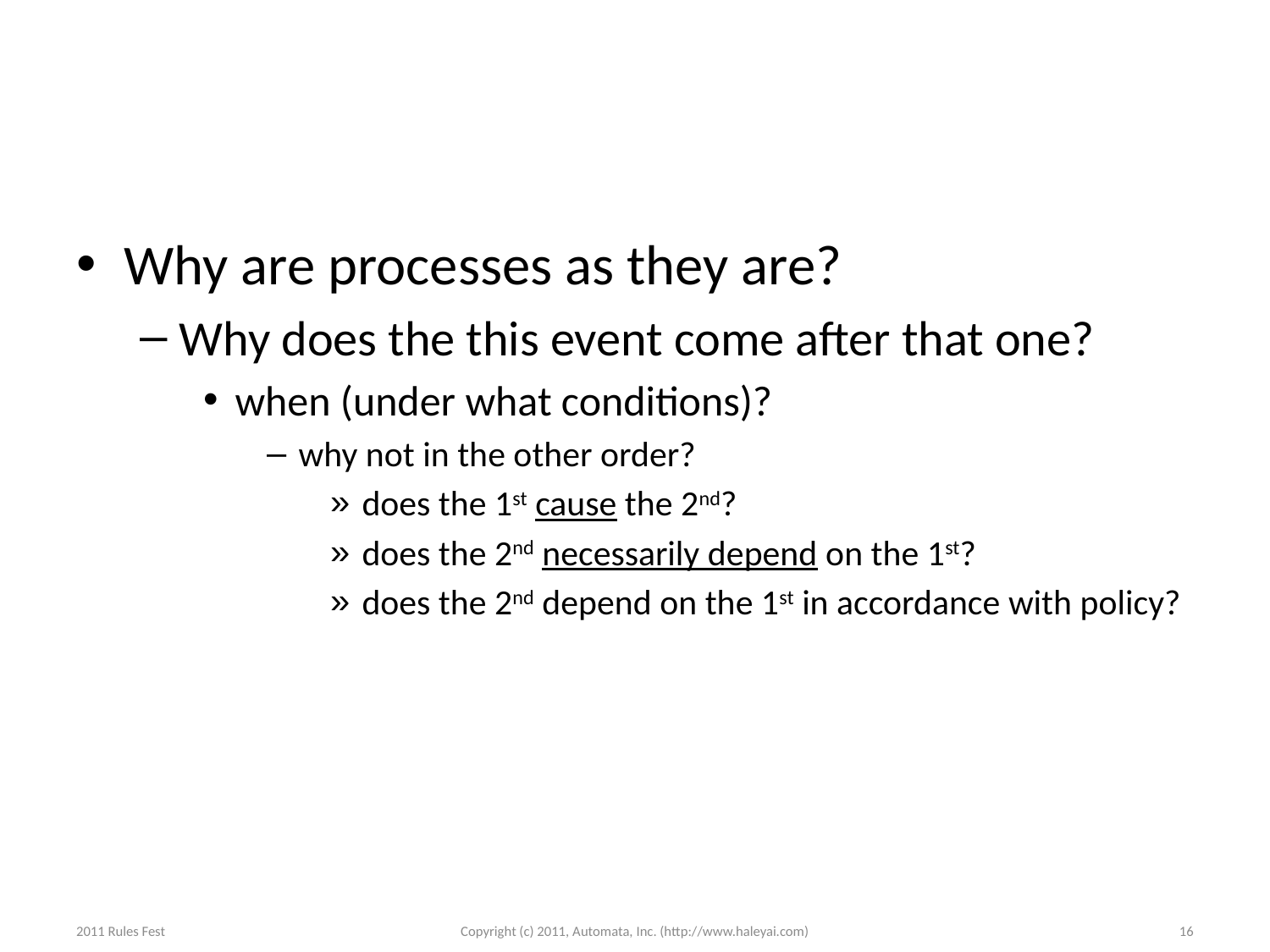

#
Why are processes as they are?
Why does the this event come after that one?
when (under what conditions)?
why not in the other order?
does the 1st cause the 2nd?
does the 2nd necessarily depend on the 1st?
does the 2nd depend on the 1st in accordance with policy?
2011 Rules Fest
Copyright (c) 2011, Automata, Inc. (http://www.haleyai.com)
16